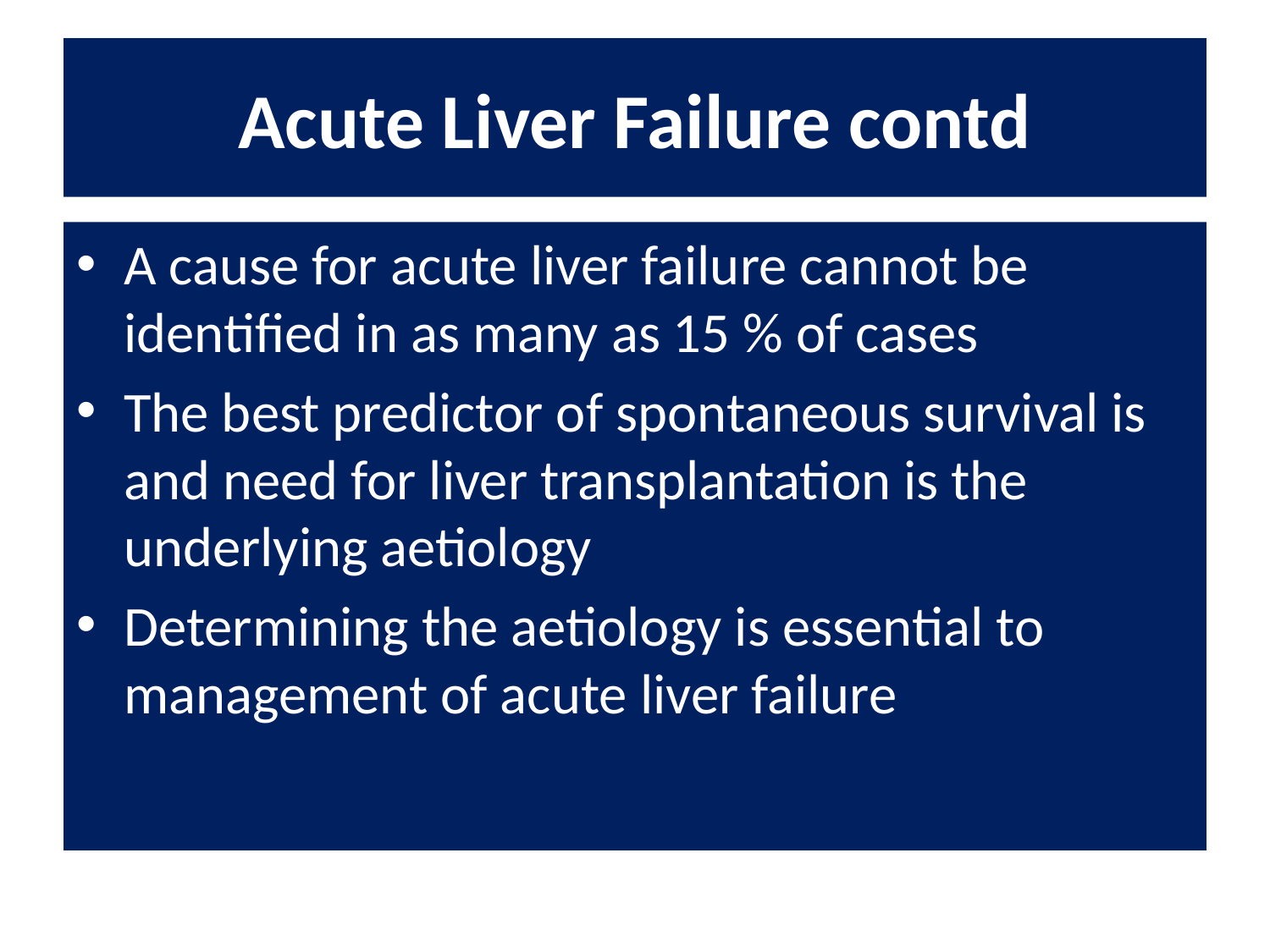

# Acute Liver Failure contd
A cause for acute liver failure cannot be identified in as many as 15 % of cases
The best predictor of spontaneous survival is and need for liver transplantation is the underlying aetiology
Determining the aetiology is essential to management of acute liver failure